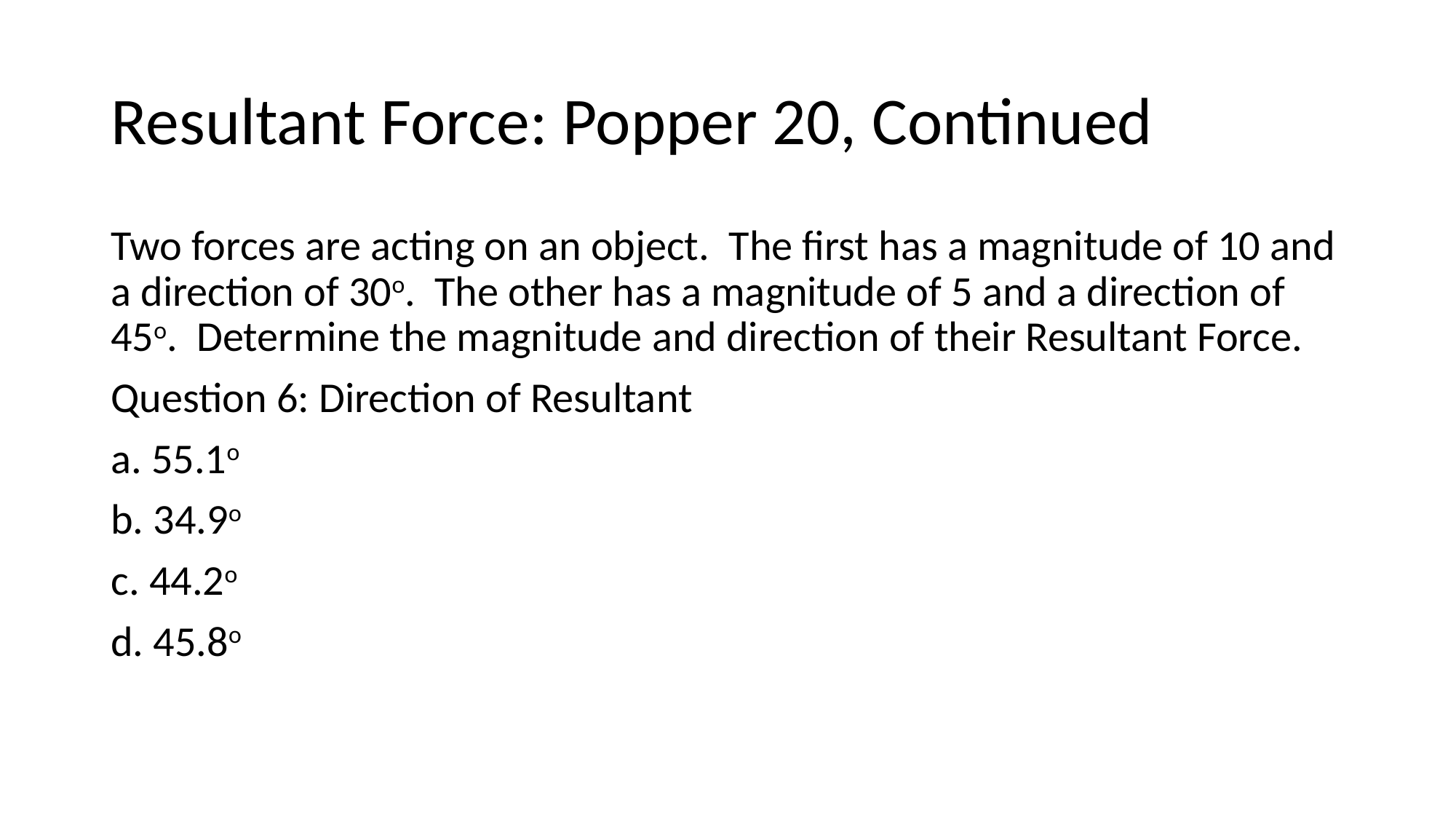

# Resultant Force: Popper 20, Continued
Two forces are acting on an object.  The first has a magnitude of 10 and a direction of 30o.  The other has a magnitude of 5 and a direction of 45o.  Determine the magnitude and direction of their Resultant Force.
Question 6: Direction of Resultant
a. 55.1o
b. 34.9o
c. 44.2o
d. 45.8o